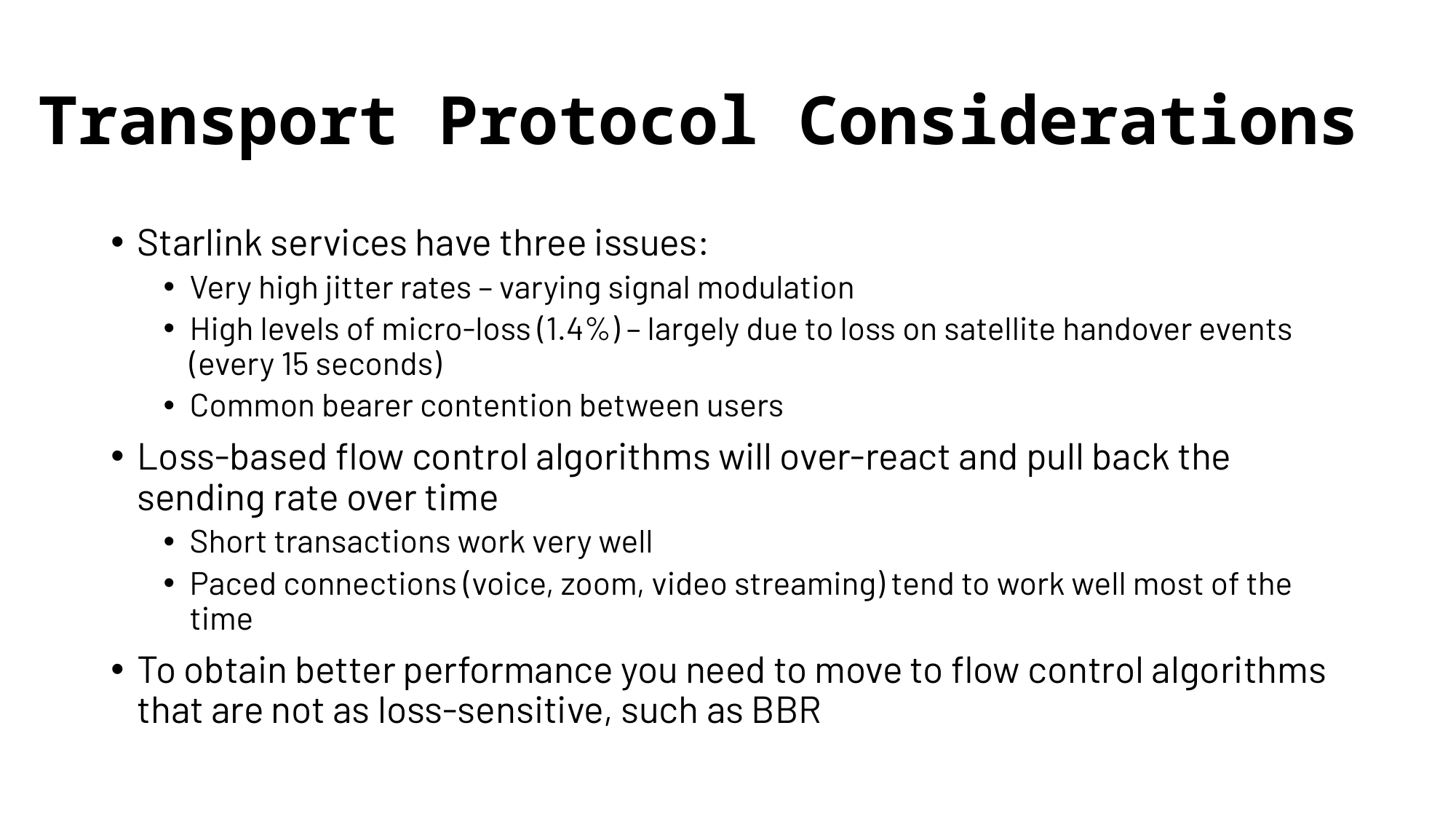

# Transport Protocol Considerations
Starlink services have three issues:
Very high jitter rates – varying signal modulation
High levels of micro-loss (1.4%) – largely due to loss on satellite handover events (every 15 seconds)
Common bearer contention between users
Loss-based flow control algorithms will over-react and pull back the sending rate over time
Short transactions work very well
Paced connections (voice, zoom, video streaming) tend to work well most of the time
To obtain better performance you need to move to flow control algorithms that are not as loss-sensitive, such as BBR